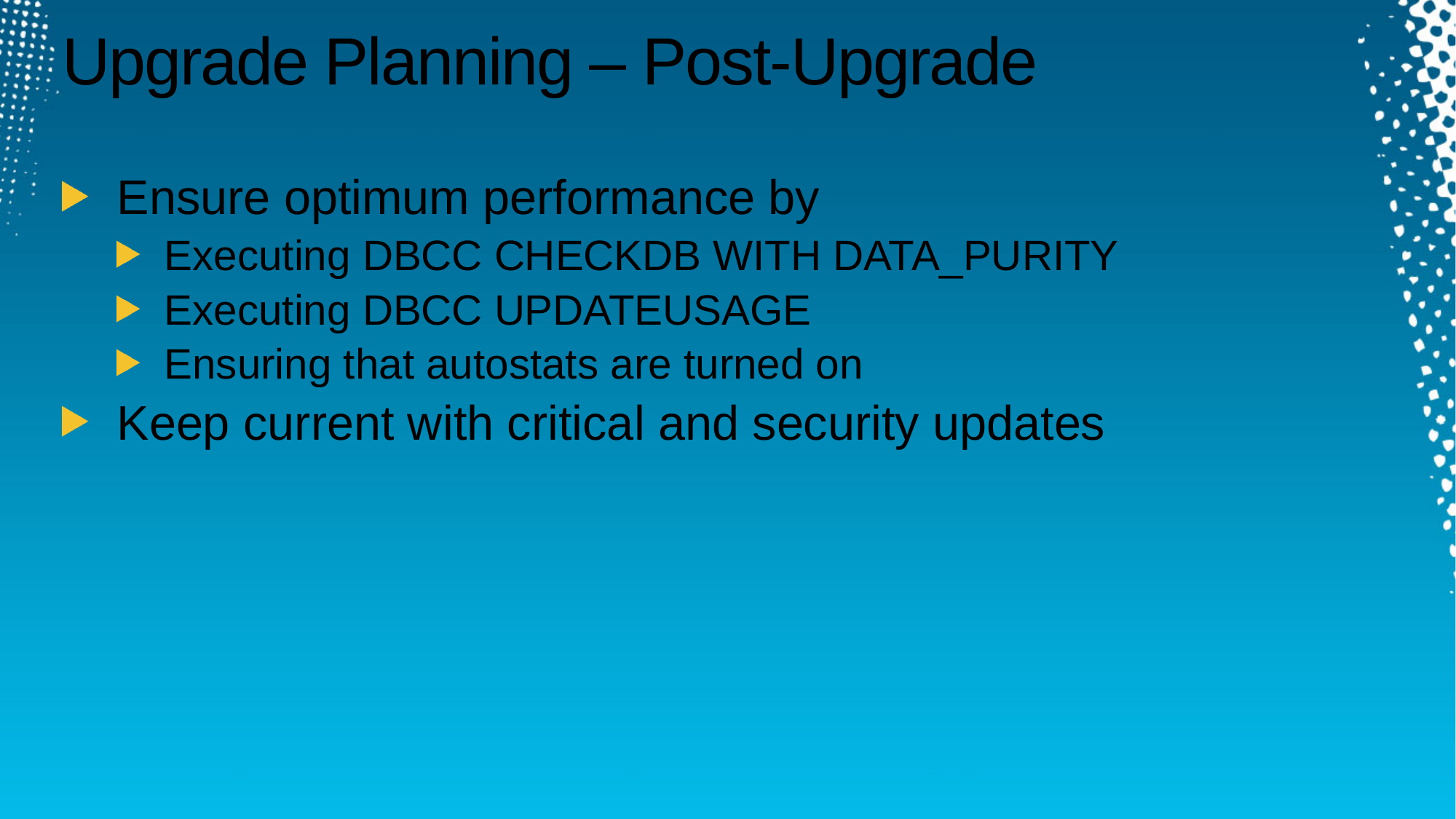

# Upgrade Planning – Post-Upgrade
Ensure optimum performance by
Executing DBCC CHECKDB WITH DATA_PURITY
Executing DBCC UPDATEUSAGE
Ensuring that autostats are turned on
Keep current with critical and security updates